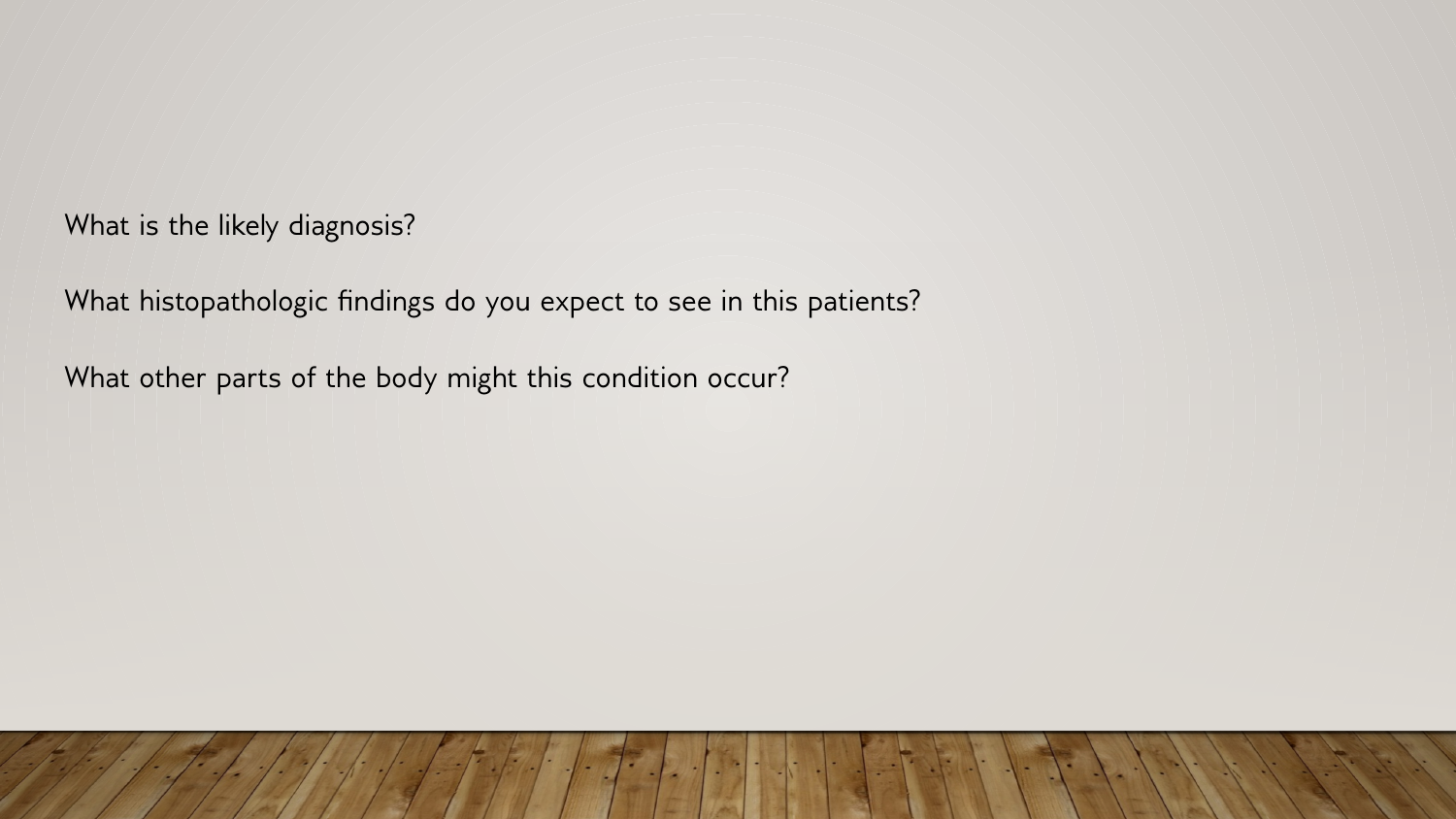

#
What is the likely diagnosis?
What histopathologic findings do you expect to see in this patients?
What other parts of the body might this condition occur?